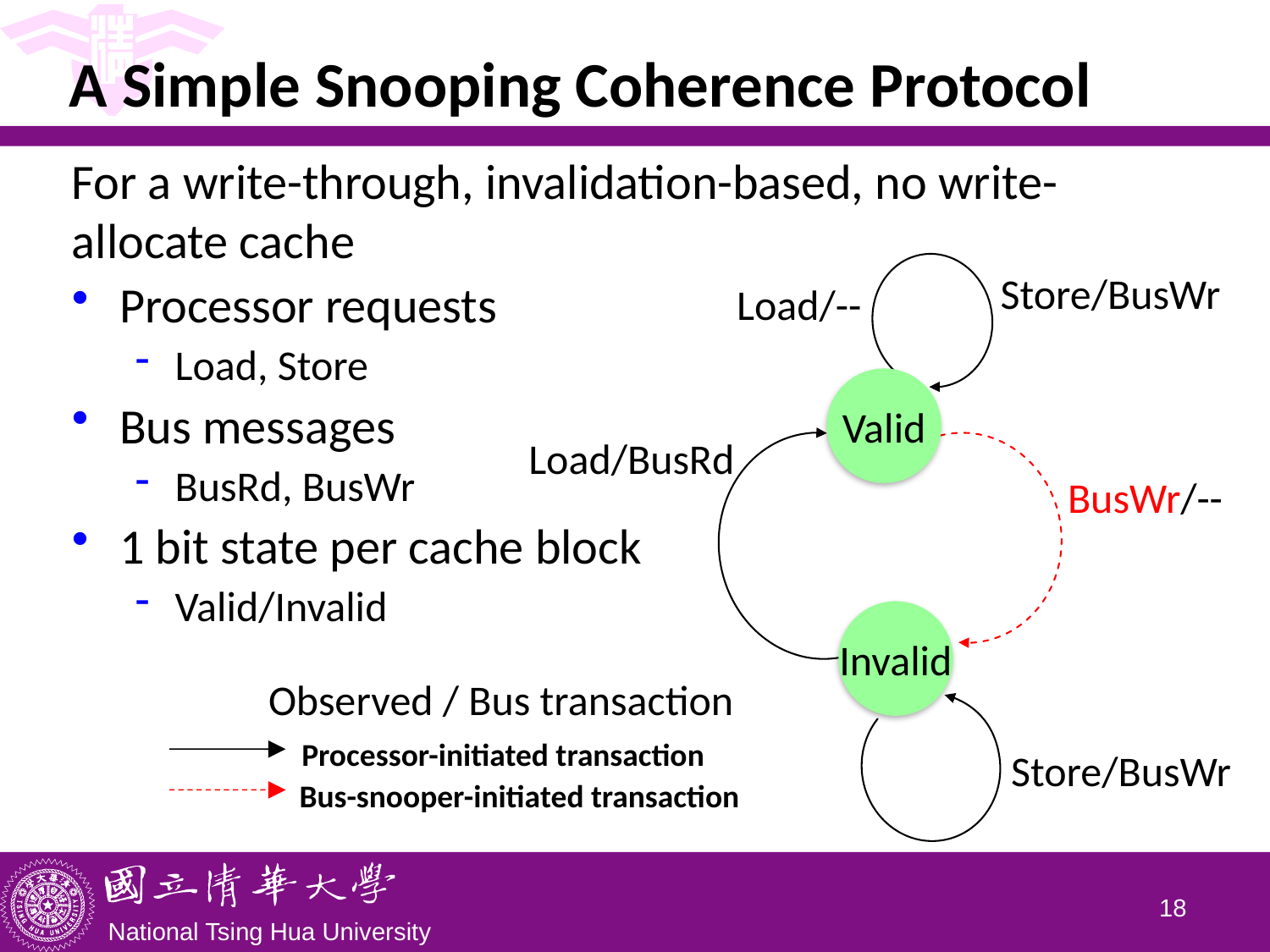

# A Simple Snooping Coherence Protocol
For a write-through, invalidation-based, no write-allocate cache
Processor requests
Load, Store
Bus messages
BusRd, BusWr
1 bit state per cache block
Valid/Invalid

Store/BusWr
Load/--
Valid
Load/BusRd
BusWr/--

Invalid
Observed / Bus transaction

Processor-initiated transaction

Store/BusWr
Bus-snooper-initiated transaction

18